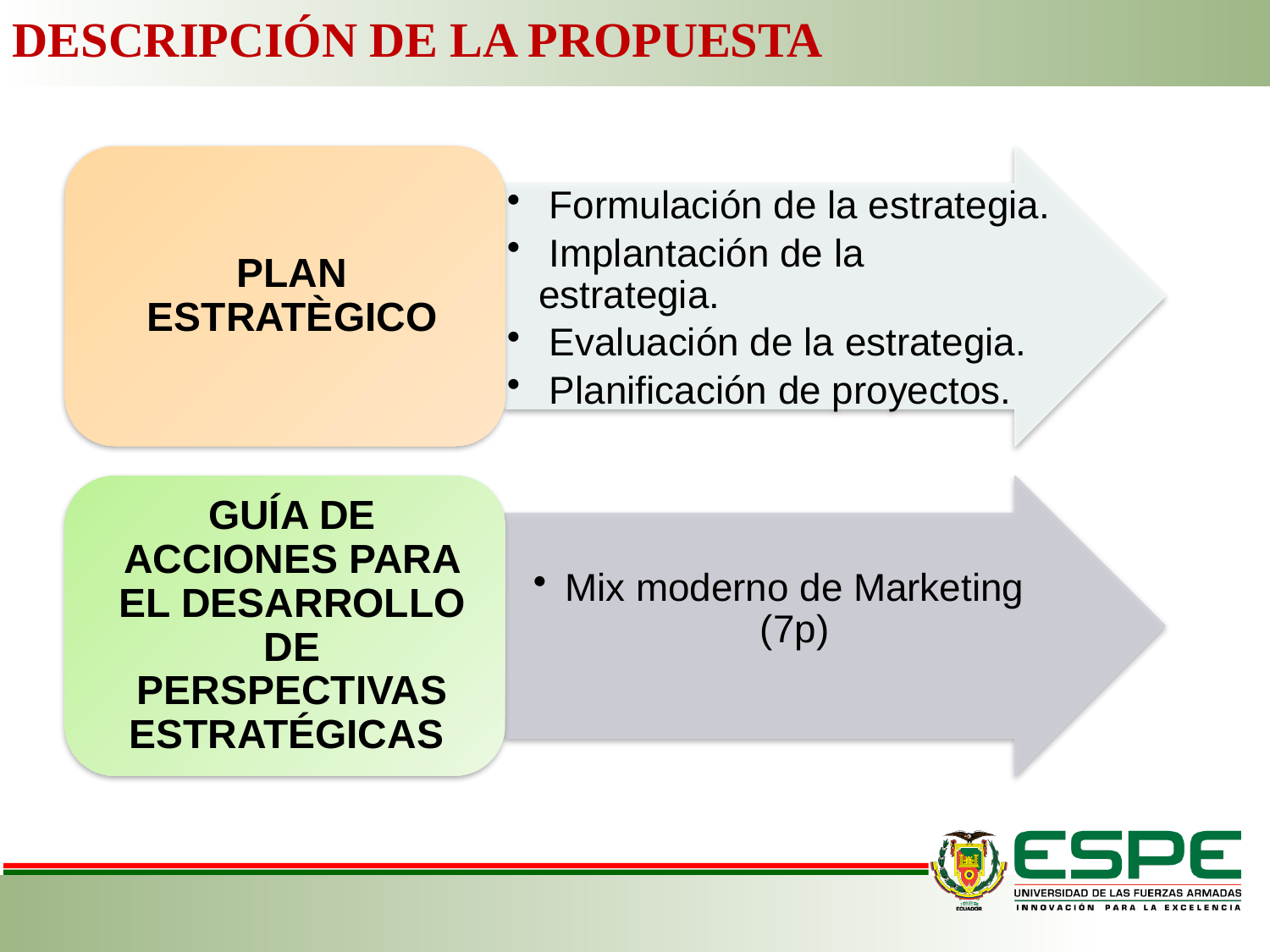

DESCRIPCIÓN DE LA PROPUESTA
 Formulación de la estrategia.
 Implantación de la estrategia.
 Evaluación de la estrategia.
 Planificación de proyectos.
PLAN ESTRATÈGICO

Mix moderno de Marketing (7p)
GUÍA DE ACCIONES PARA EL DESARROLLO DE PERSPECTIVAS ESTRATÉGICAS